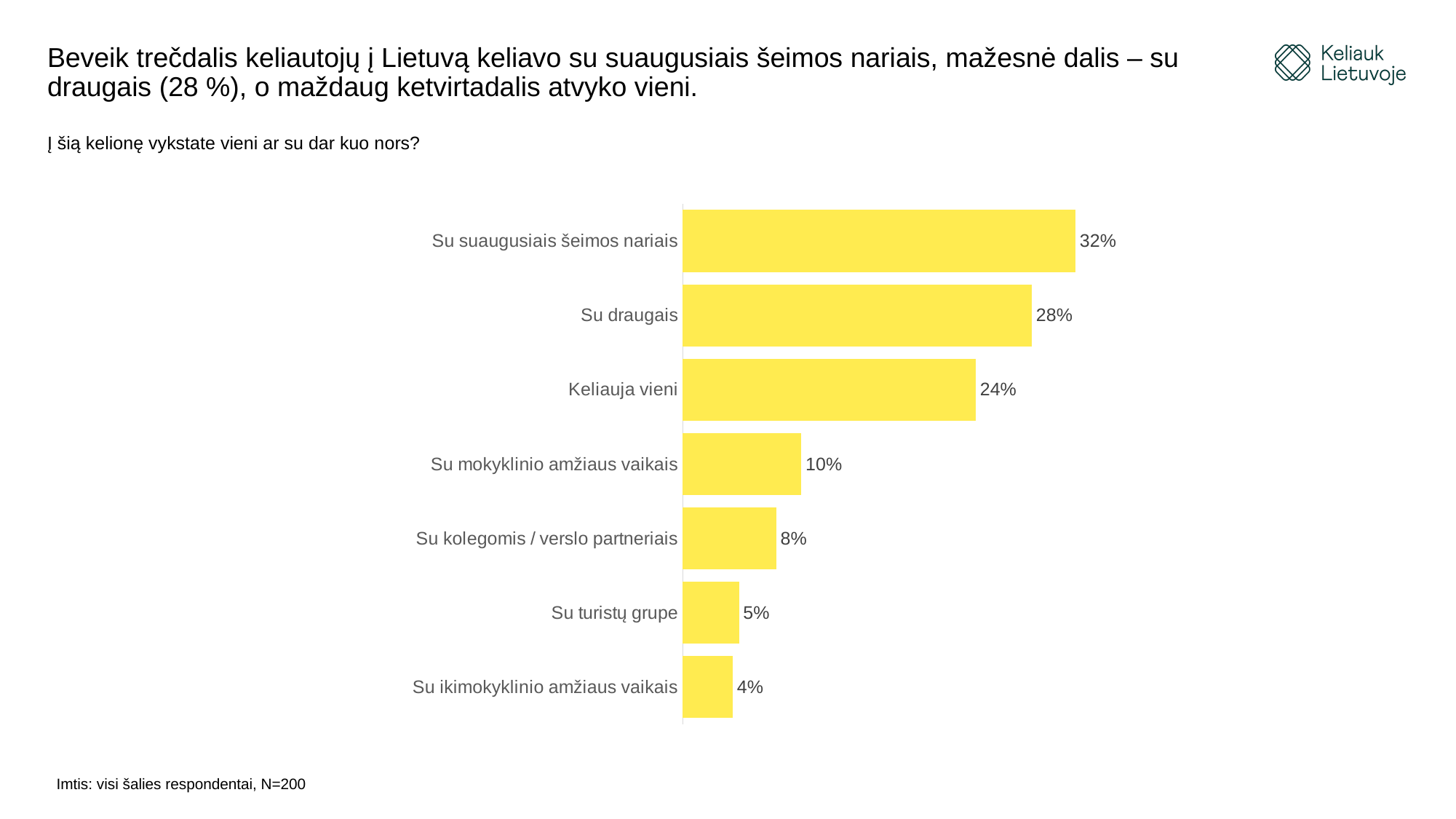

# Beveik trečdalis keliautojų į Lietuvą keliavo su suaugusiais šeimos nariais, mažesnė dalis – su draugais (28 %), o maždaug ketvirtadalis atvyko vieni.
Į šią kelionę vykstate vieni ar su dar kuo nors?

### Chart

| Category |  |
|---|---|
| Su suaugusiais šeimos nariais | 0.315 |
| Su draugais | 0.28 |
| Keliauja vieni | 0.235 |
| Su mokyklinio amžiaus vaikais | 0.095 |
| Su kolegomis / verslo partneriais | 0.075 |
| Su turistų grupe | 0.045 |
| Su ikimokyklinio amžiaus vaikais | 0.04 |
Imtis: visi šalies respondentai, N=200